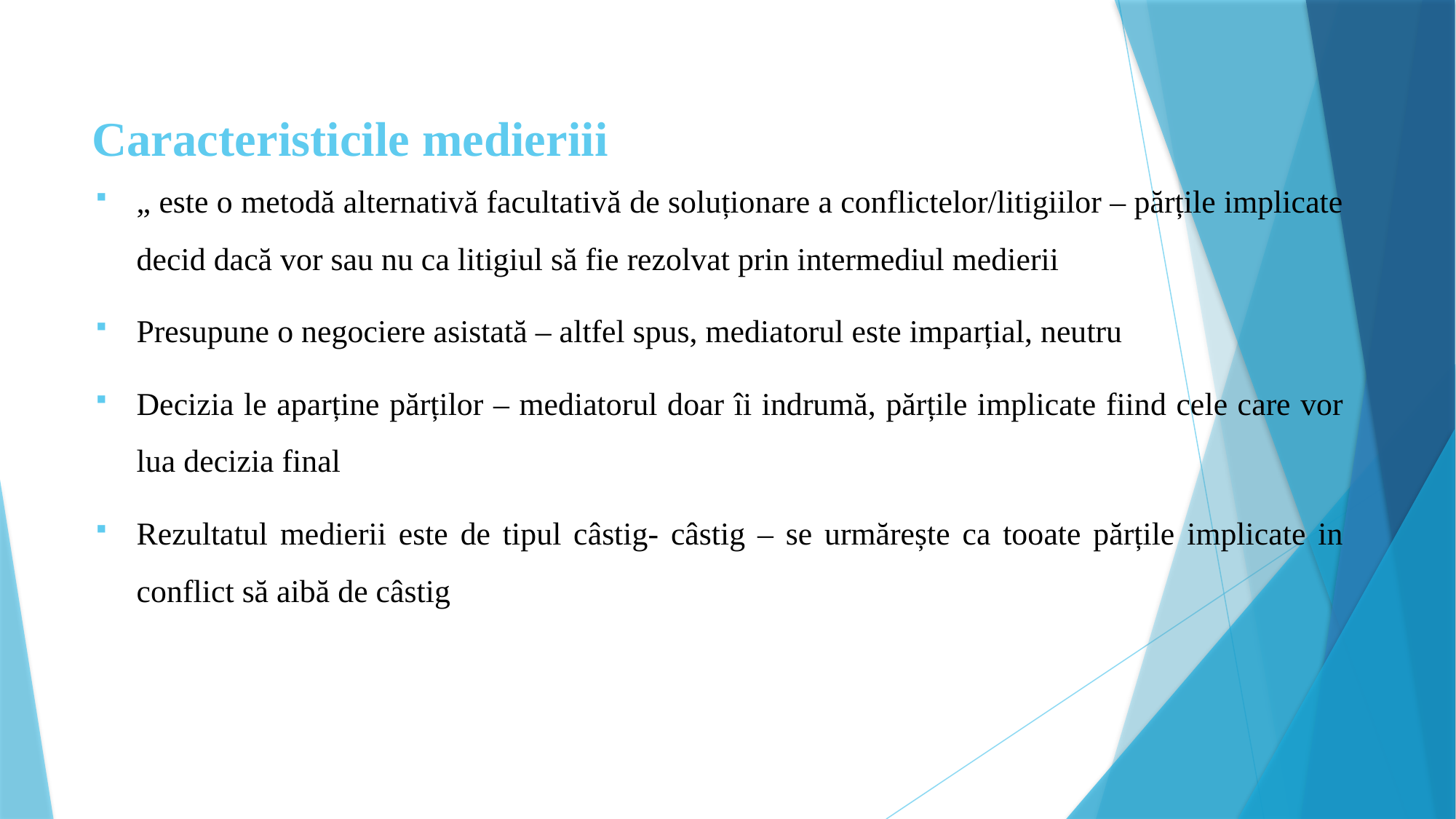

# Caracteristicile medieriii
„ este o metodă alternativă facultativă de soluționare a conflictelor/litigiilor – părțile implicate decid dacă vor sau nu ca litigiul să fie rezolvat prin intermediul medierii
Presupune o negociere asistată – altfel spus, mediatorul este imparțial, neutru
Decizia le aparține părților – mediatorul doar îi indrumă, părțile implicate fiind cele care vor lua decizia final
Rezultatul medierii este de tipul câstig- câstig – se urmărește ca tooate părțile implicate in conflict să aibă de câstig